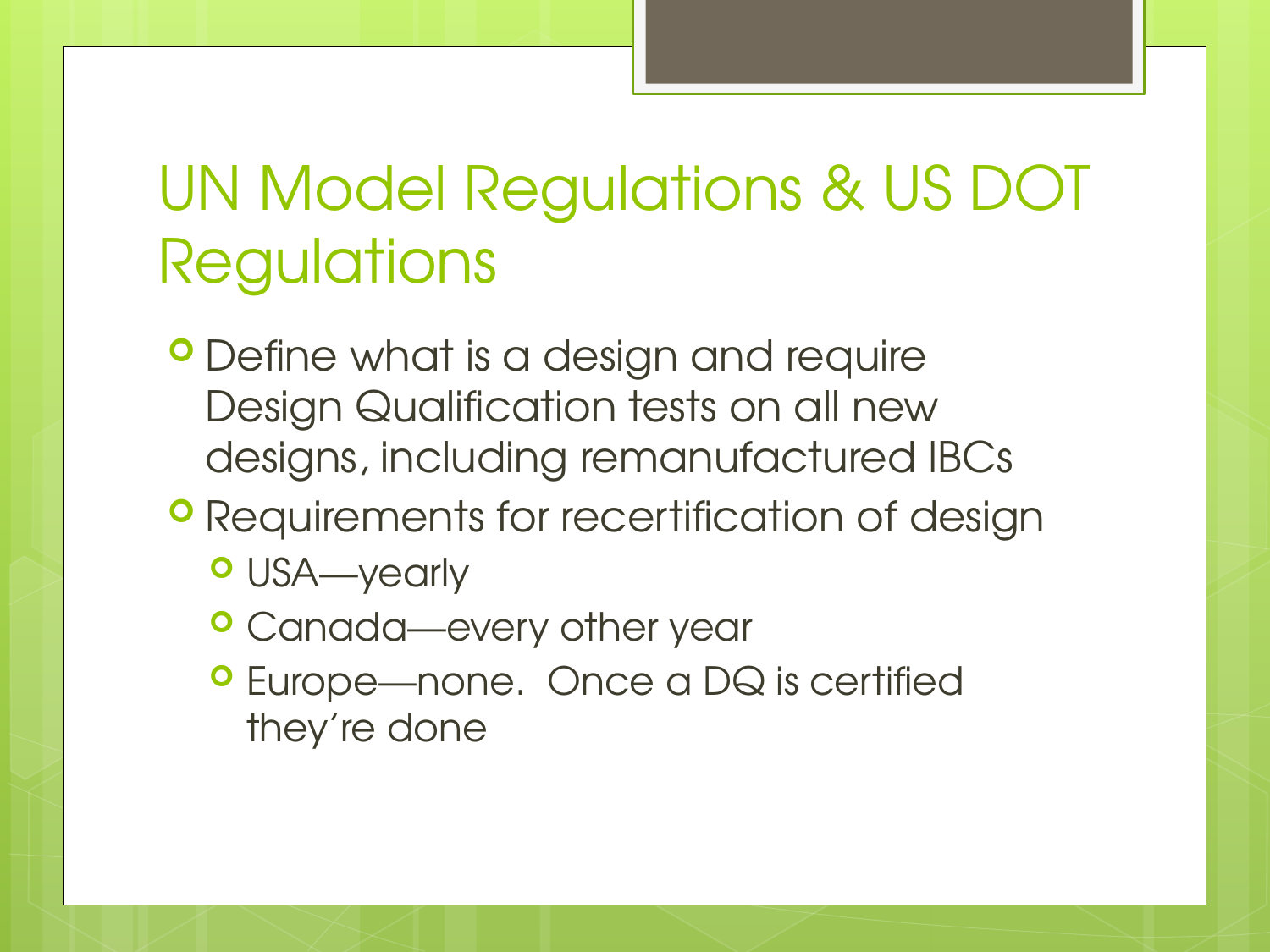

# UN Model Regulations & US DOT Regulations
Define what is a design and require Design Qualification tests on all new designs, including remanufactured IBCs
Requirements for recertification of design
USA—yearly
Canada—every other year
Europe—none.  Once a DQ is certified they’re done